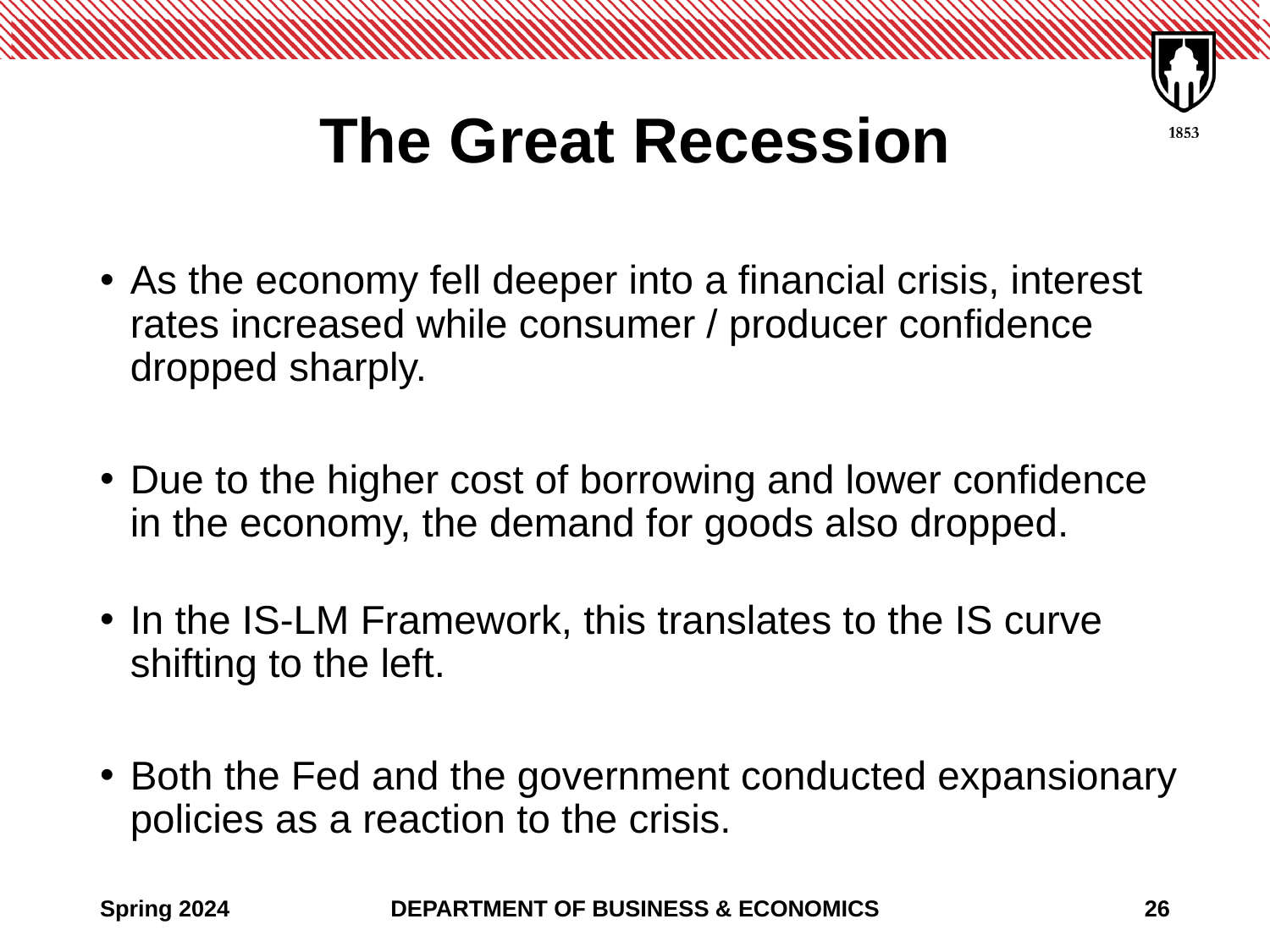

# The Great Recession
As the economy fell deeper into a financial crisis, interest rates increased while consumer / producer confidence dropped sharply.

Due to the higher cost of borrowing and lower confidence in the economy, the demand for goods also dropped.

In the IS-LM Framework, this translates to the IS curve shifting to the left.

Both the Fed and the government conducted expansionary policies as a reaction to the crisis.
Spring 2024
DEPARTMENT OF BUSINESS & ECONOMICS
26